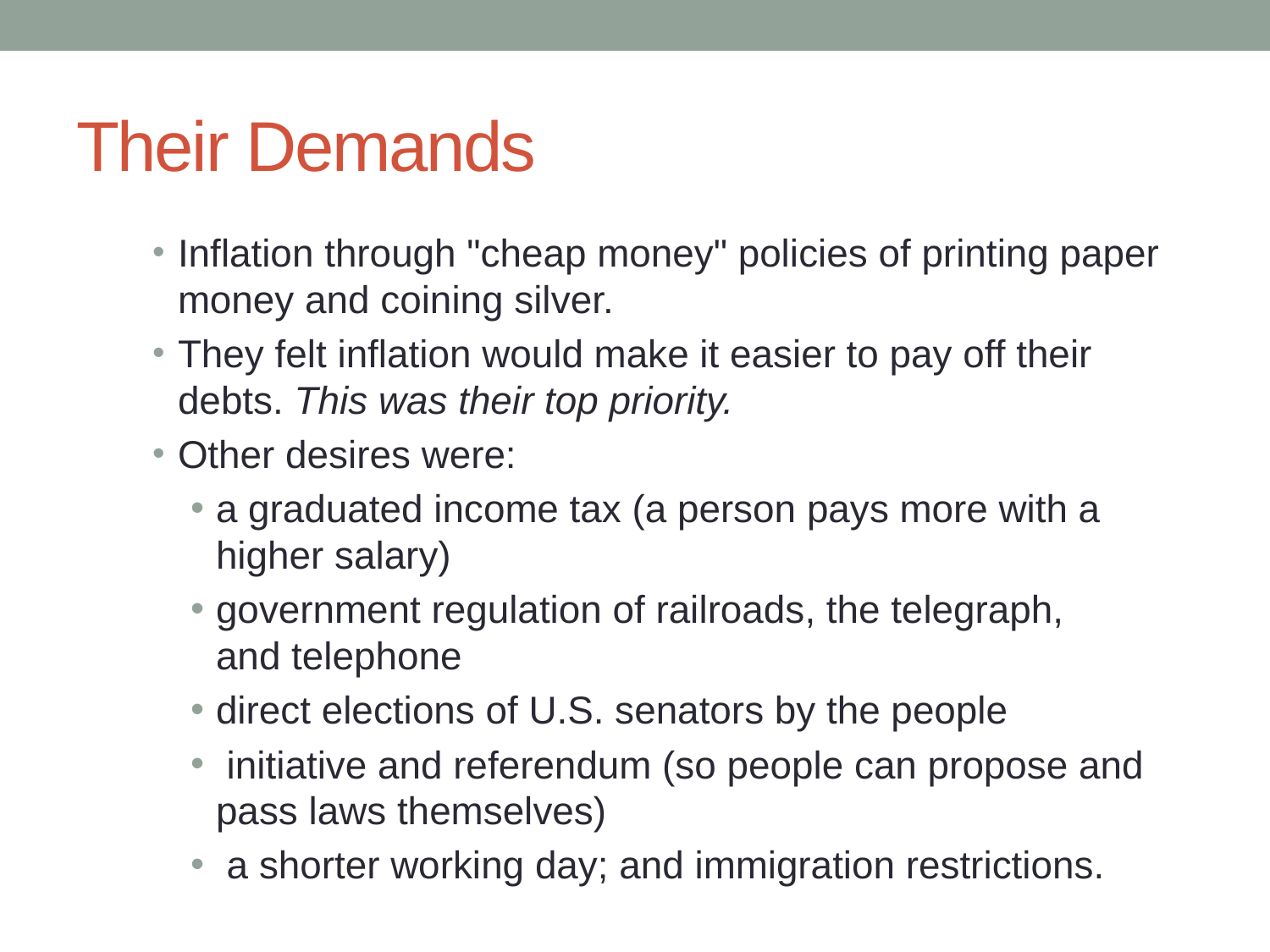

# Their Demands
Inflation through "cheap money" policies of printing paper money and coining silver.
They felt inflation would make it easier to pay off their debts. This was their top priority.
Other desires were:
a graduated income tax (a person pays more with a higher salary)
government regulation of railroads, the telegraph, and telephone
direct elections of U.S. senators by the people
 initiative and referendum (so people can propose and pass laws themselves)
 a shorter working day; and immigration restrictions.